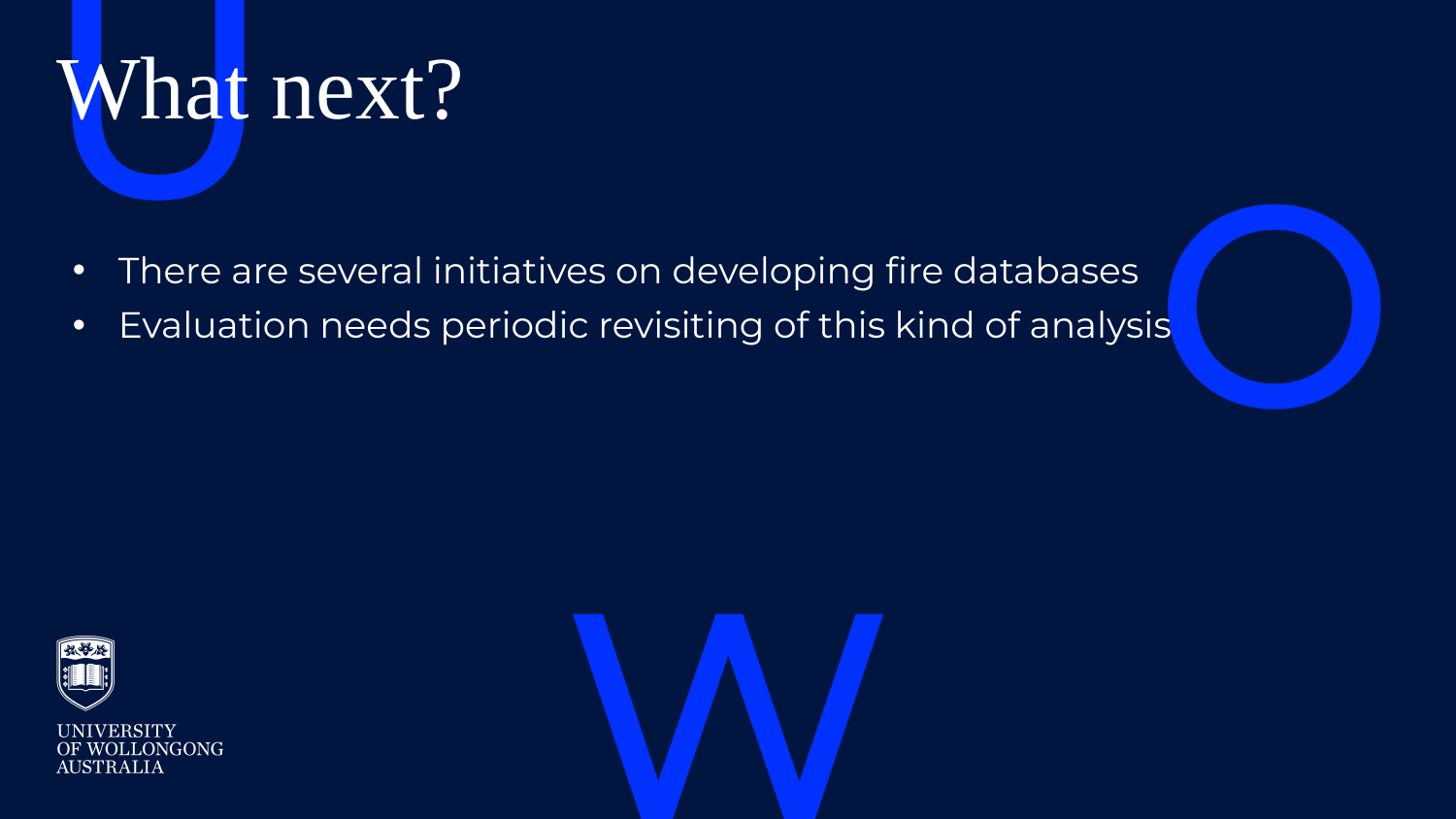

What next?
There are several initiatives on developing fire databases
Evaluation needs periodic revisiting of this kind of analysis